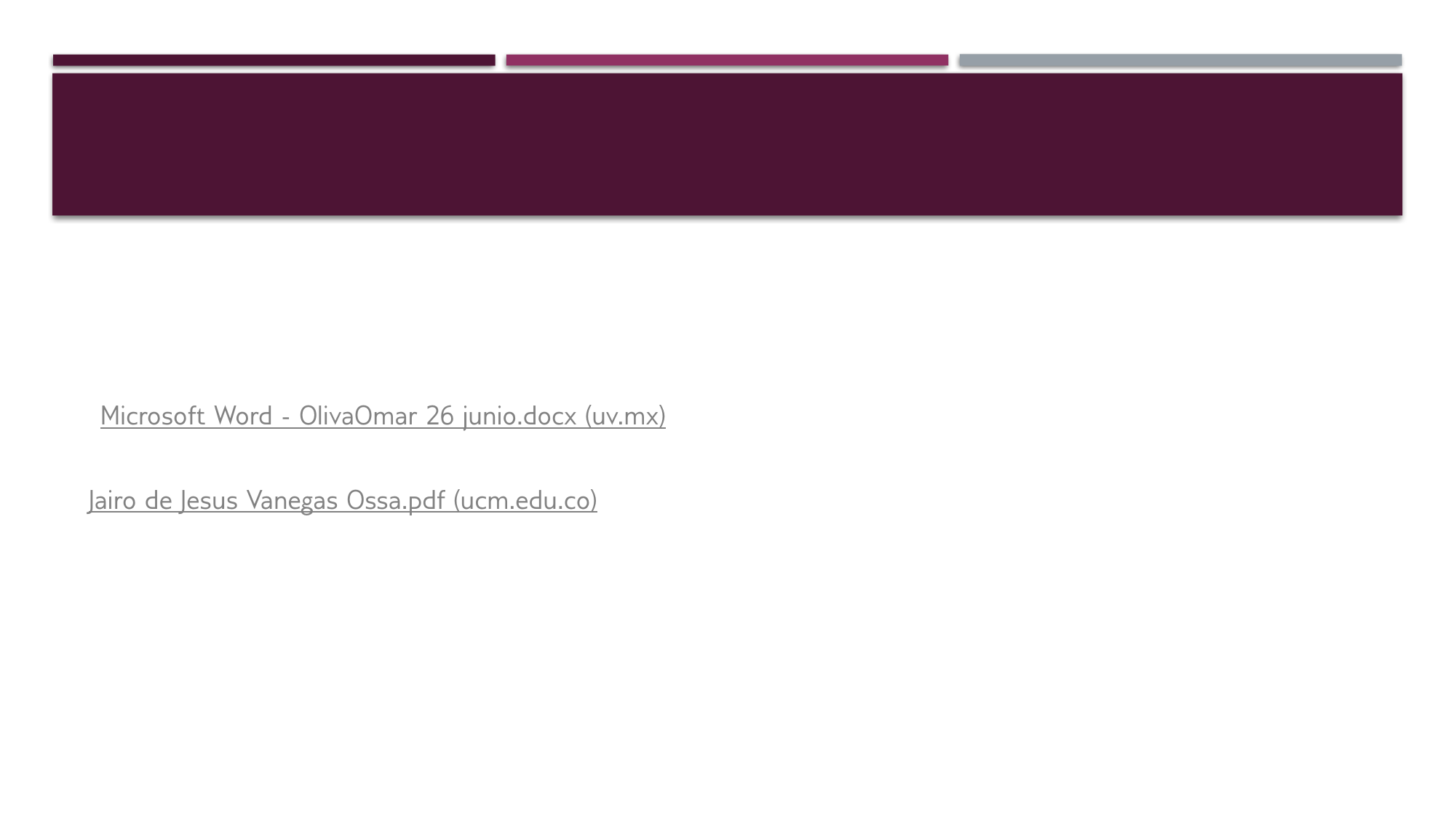

Microsoft Word - OlivaOmar 26 junio.docx (uv.mx)
Jairo de Jesus Vanegas Ossa.pdf (ucm.edu.co)